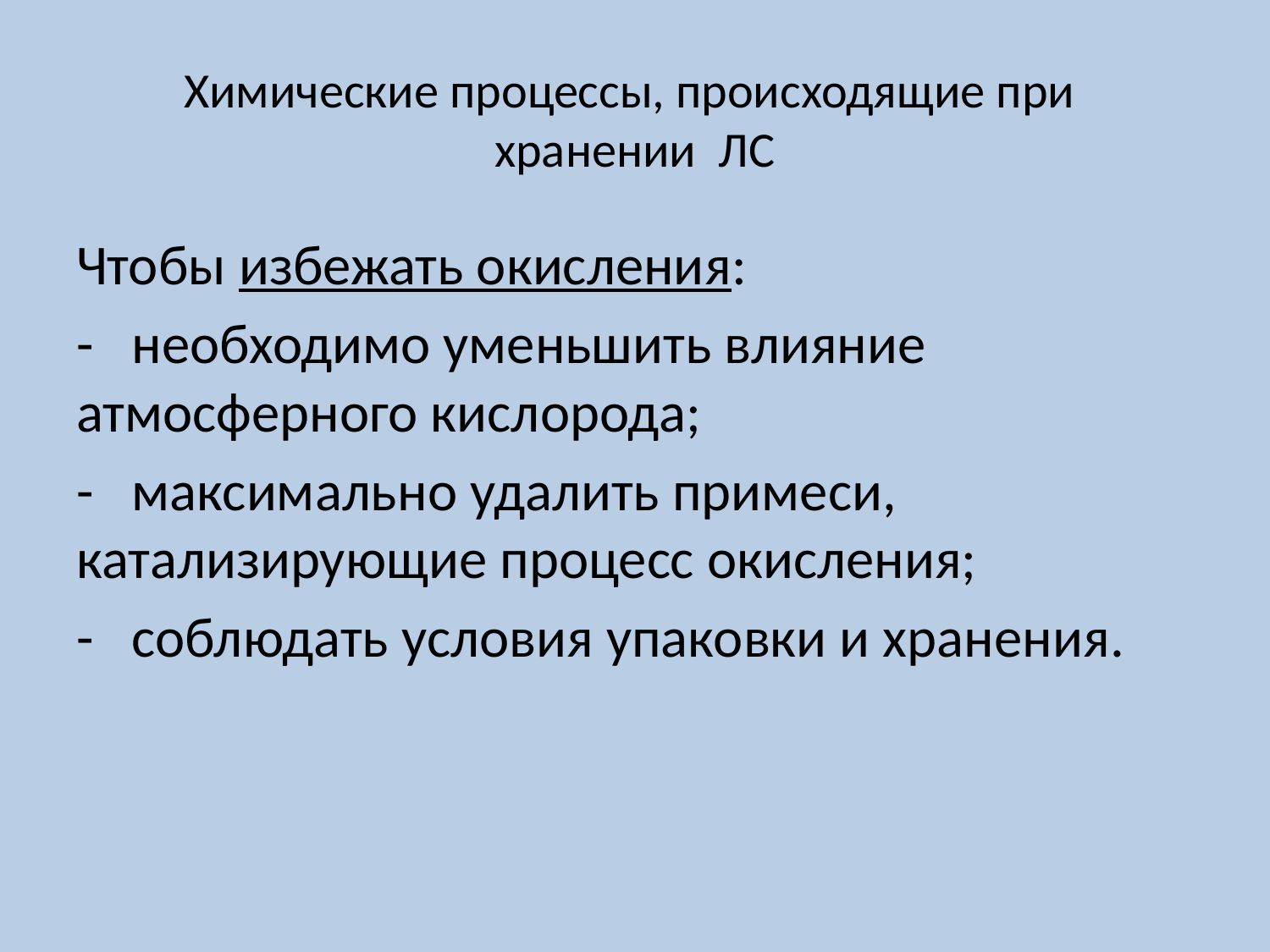

# Химические процессы, происходящие при хранении  ЛС
Чтобы избежать окисления:
-   необходимо уменьшить влияние атмосферного кислорода;
-   максимально удалить примеси, катализирующие процесс окисления;
-   соблюдать условия упаковки и хранения.